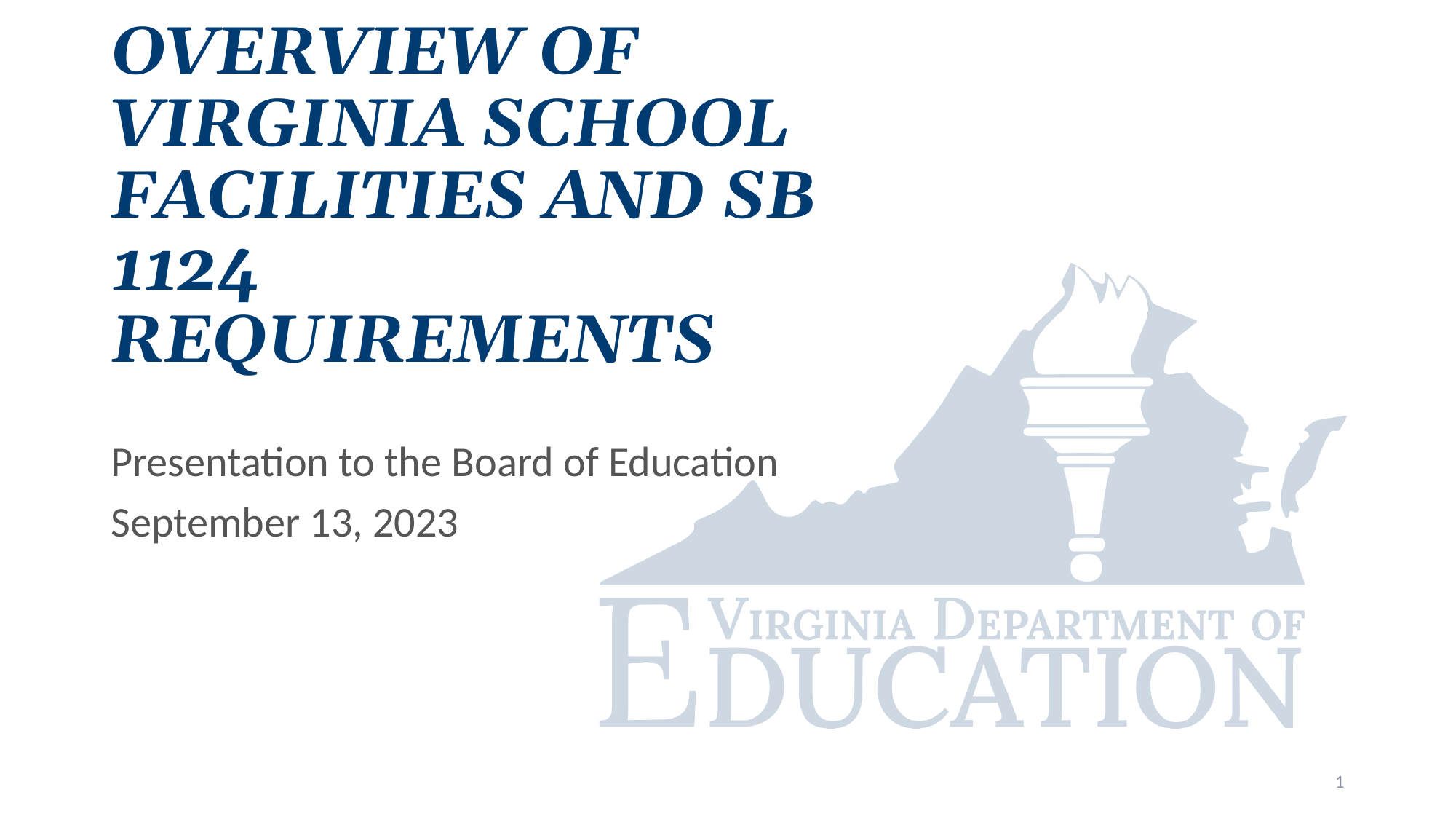

# Overview of Virginia School Facilities and SB 1124 Requirements
Presentation to the Board of Education
September 13, 2023
1